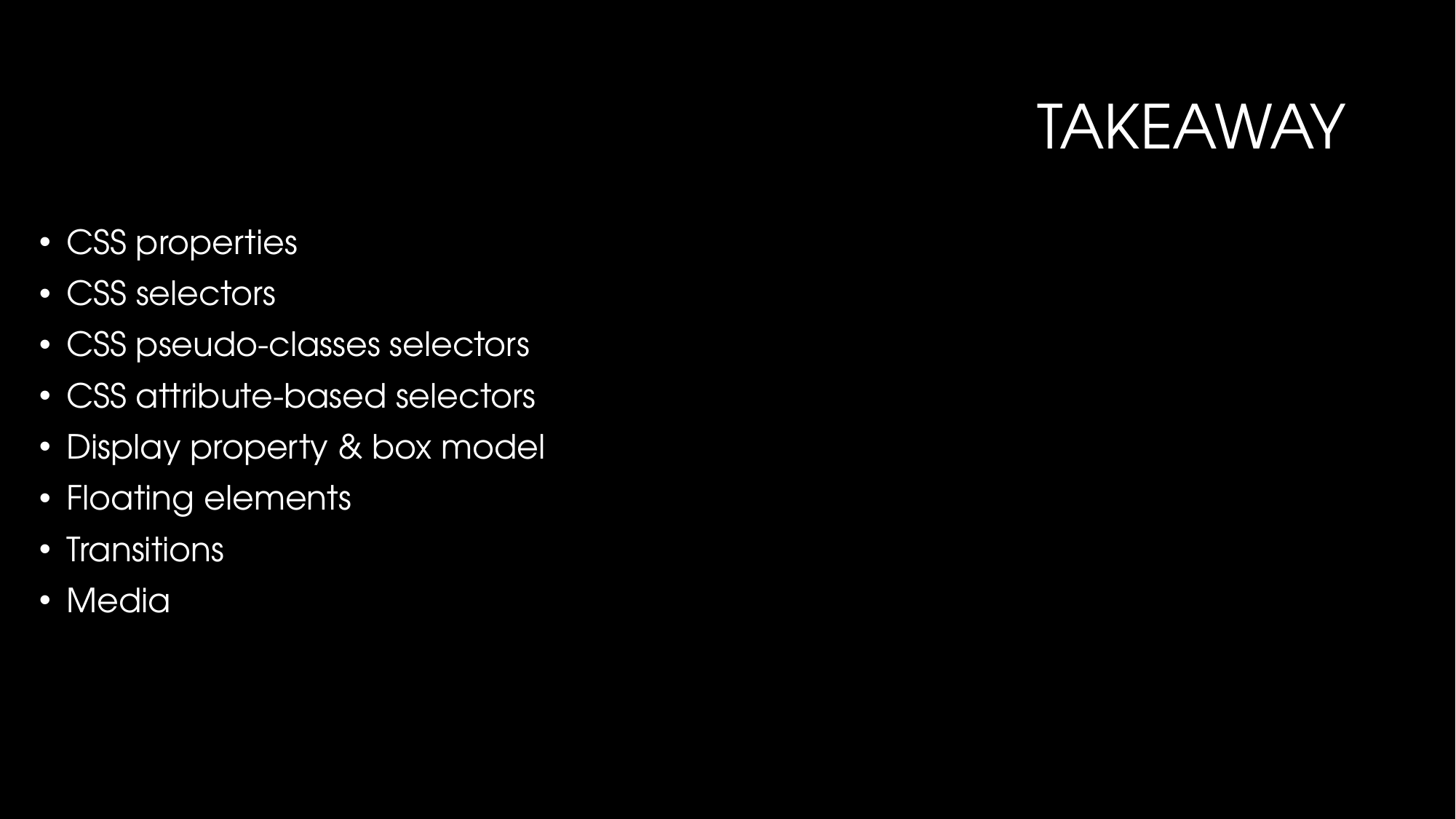

# takeaway
CSS properties
CSS selectors
CSS pseudo-classes selectors
CSS attribute-based selectors
Display property & box model
Floating elements
Transitions
Media